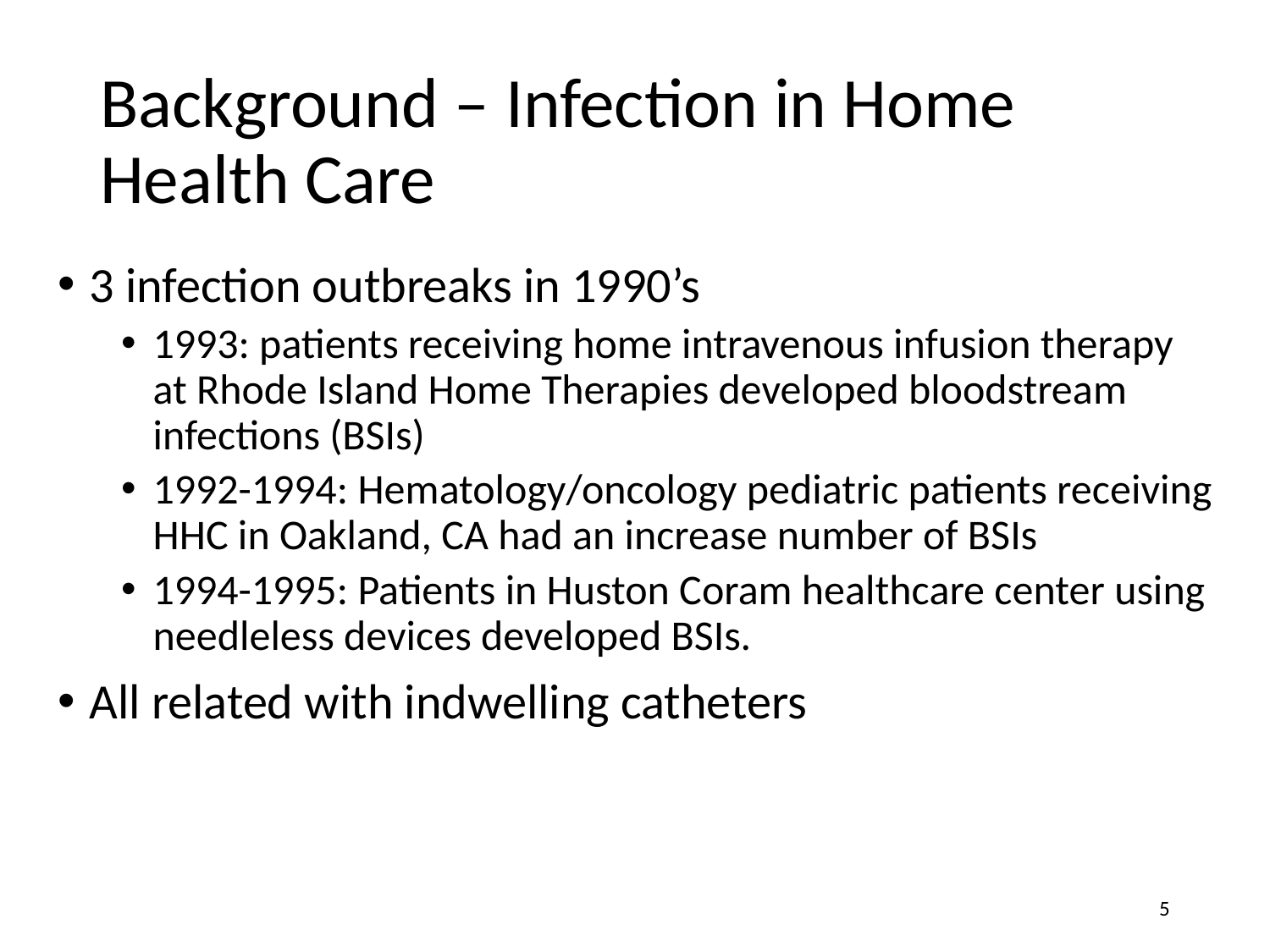

# Background – Infection in Home Health Care
3 infection outbreaks in 1990’s
1993: patients receiving home intravenous infusion therapy at Rhode Island Home Therapies developed bloodstream infections (BSIs)
1992-1994: Hematology/oncology pediatric patients receiving HHC in Oakland, CA had an increase number of BSIs
1994-1995: Patients in Huston Coram healthcare center using needleless devices developed BSIs.
All related with indwelling catheters
5